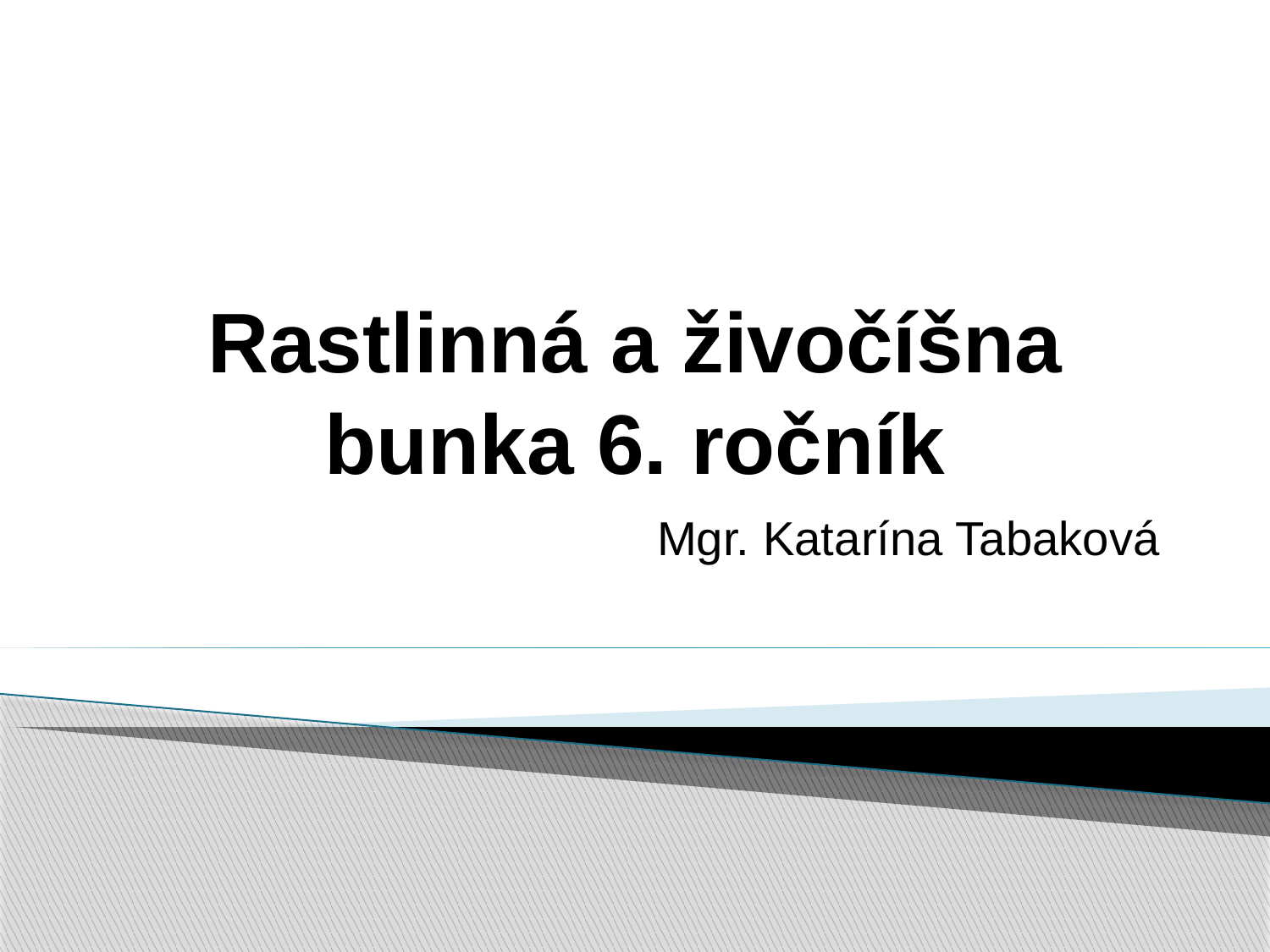

# Rastlinná a živočíšna bunka 6. ročník
Mgr. Katarína Tabaková